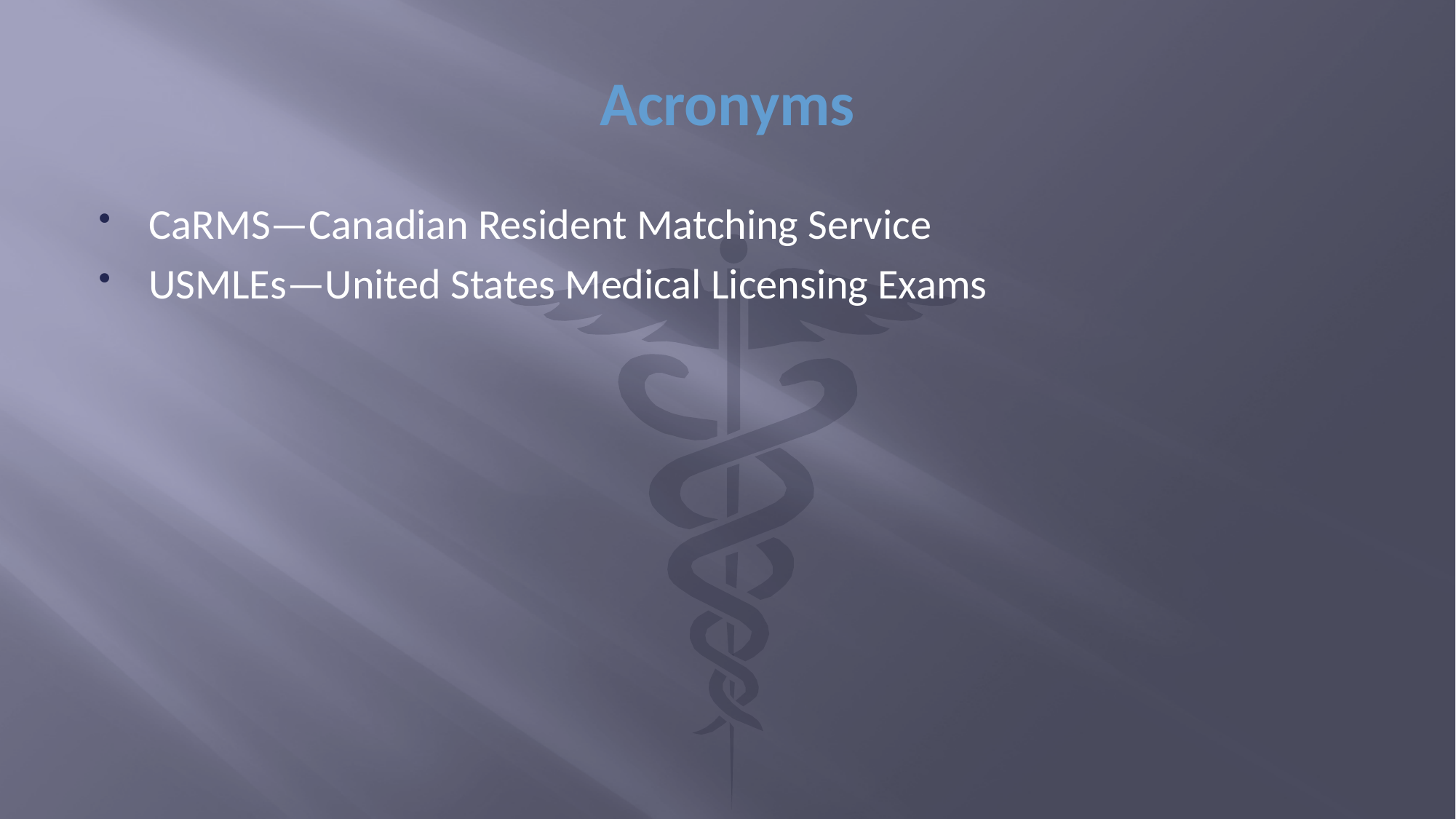

# Acronyms
CaRMS—Canadian Resident Matching Service
USMLEs—United States Medical Licensing Exams